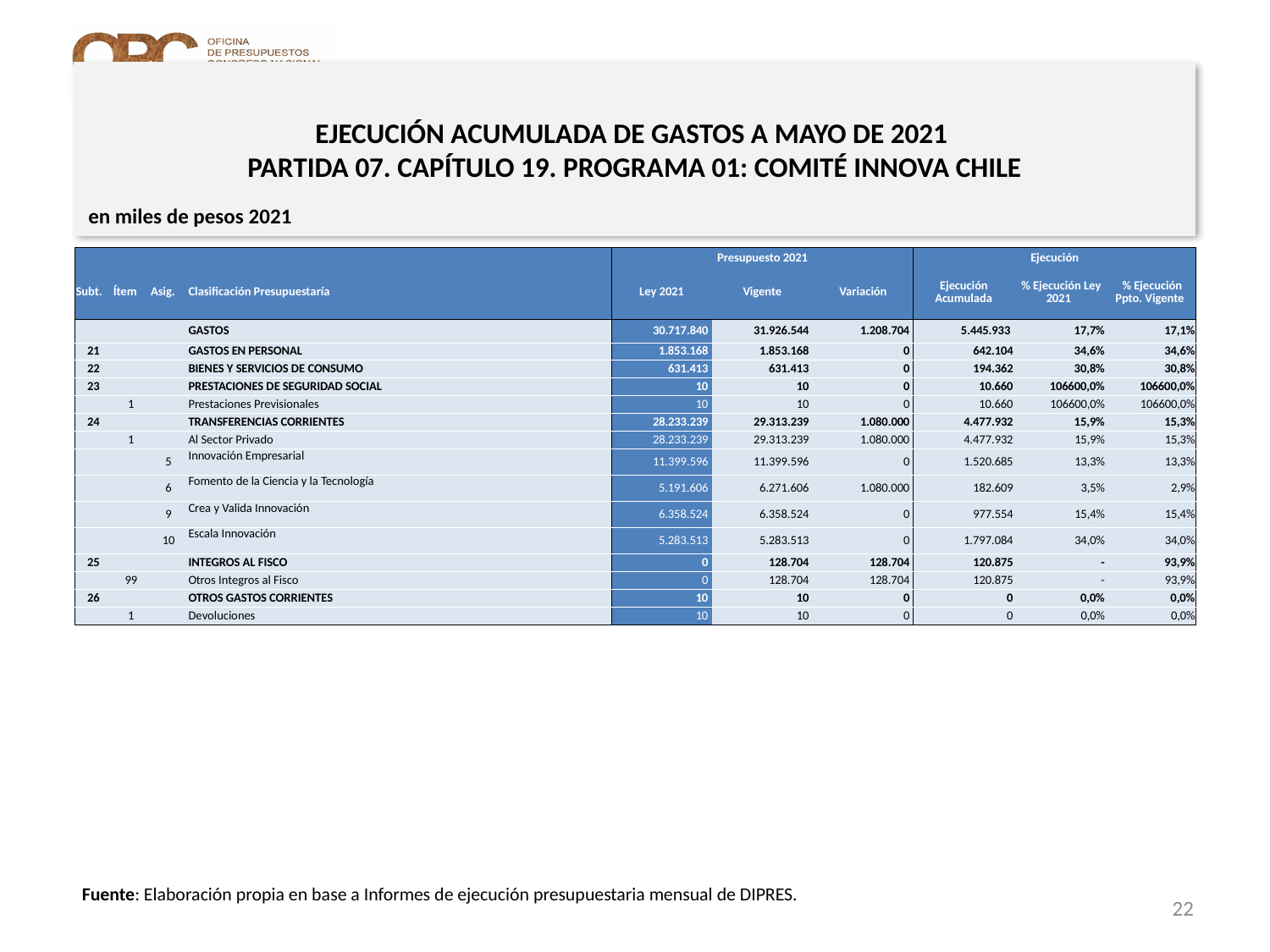

EJECUCIÓN ACUMULADA DE GASTOS A MAYO DE 2021
PARTIDA 07. CAPÍTULO 19. PROGRAMA 01: COMITÉ INNOVA CHILE
en miles de pesos 2021
|  |  |  |  | Presupuesto 2021 |  |  | Ejecución |  |  |
| --- | --- | --- | --- | --- | --- | --- | --- | --- | --- |
| Subt. | Ítem | Asig. | Clasificación Presupuestaría | Ley 2021 | Vigente | Variación | Ejecución Acumulada | % Ejecución Ley 2021 | % Ejecución Ppto. Vigente |
|  |  |  | GASTOS | 30.717.840 | 31.926.544 | 1.208.704 | 5.445.933 | 17,7% | 17,1% |
| 21 |  |  | GASTOS EN PERSONAL | 1.853.168 | 1.853.168 | 0 | 642.104 | 34,6% | 34,6% |
| 22 |  |  | BIENES Y SERVICIOS DE CONSUMO | 631.413 | 631.413 | 0 | 194.362 | 30,8% | 30,8% |
| 23 |  |  | PRESTACIONES DE SEGURIDAD SOCIAL | 10 | 10 | 0 | 10.660 | 106600,0% | 106600,0% |
|  | 1 |  | Prestaciones Previsionales | 10 | 10 | 0 | 10.660 | 106600,0% | 106600,0% |
| 24 |  |  | TRANSFERENCIAS CORRIENTES | 28.233.239 | 29.313.239 | 1.080.000 | 4.477.932 | 15,9% | 15,3% |
|  | 1 |  | Al Sector Privado | 28.233.239 | 29.313.239 | 1.080.000 | 4.477.932 | 15,9% | 15,3% |
|  |  | 5 | Innovación Empresarial | 11.399.596 | 11.399.596 | 0 | 1.520.685 | 13,3% | 13,3% |
|  |  | 6 | Fomento de la Ciencia y la Tecnología | 5.191.606 | 6.271.606 | 1.080.000 | 182.609 | 3,5% | 2,9% |
|  |  | 9 | Crea y Valida Innovación | 6.358.524 | 6.358.524 | 0 | 977.554 | 15,4% | 15,4% |
|  |  | 10 | Escala Innovación | 5.283.513 | 5.283.513 | 0 | 1.797.084 | 34,0% | 34,0% |
| 25 |  |  | INTEGROS AL FISCO | 0 | 128.704 | 128.704 | 120.875 | - | 93,9% |
|  | 99 |  | Otros Integros al Fisco | 0 | 128.704 | 128.704 | 120.875 | - | 93,9% |
| 26 |  |  | OTROS GASTOS CORRIENTES | 10 | 10 | 0 | 0 | 0,0% | 0,0% |
|  | 1 |  | Devoluciones | 10 | 10 | 0 | 0 | 0,0% | 0,0% |
Fuente: Elaboración propia en base a Informes de ejecución presupuestaria mensual de DIPRES.
22